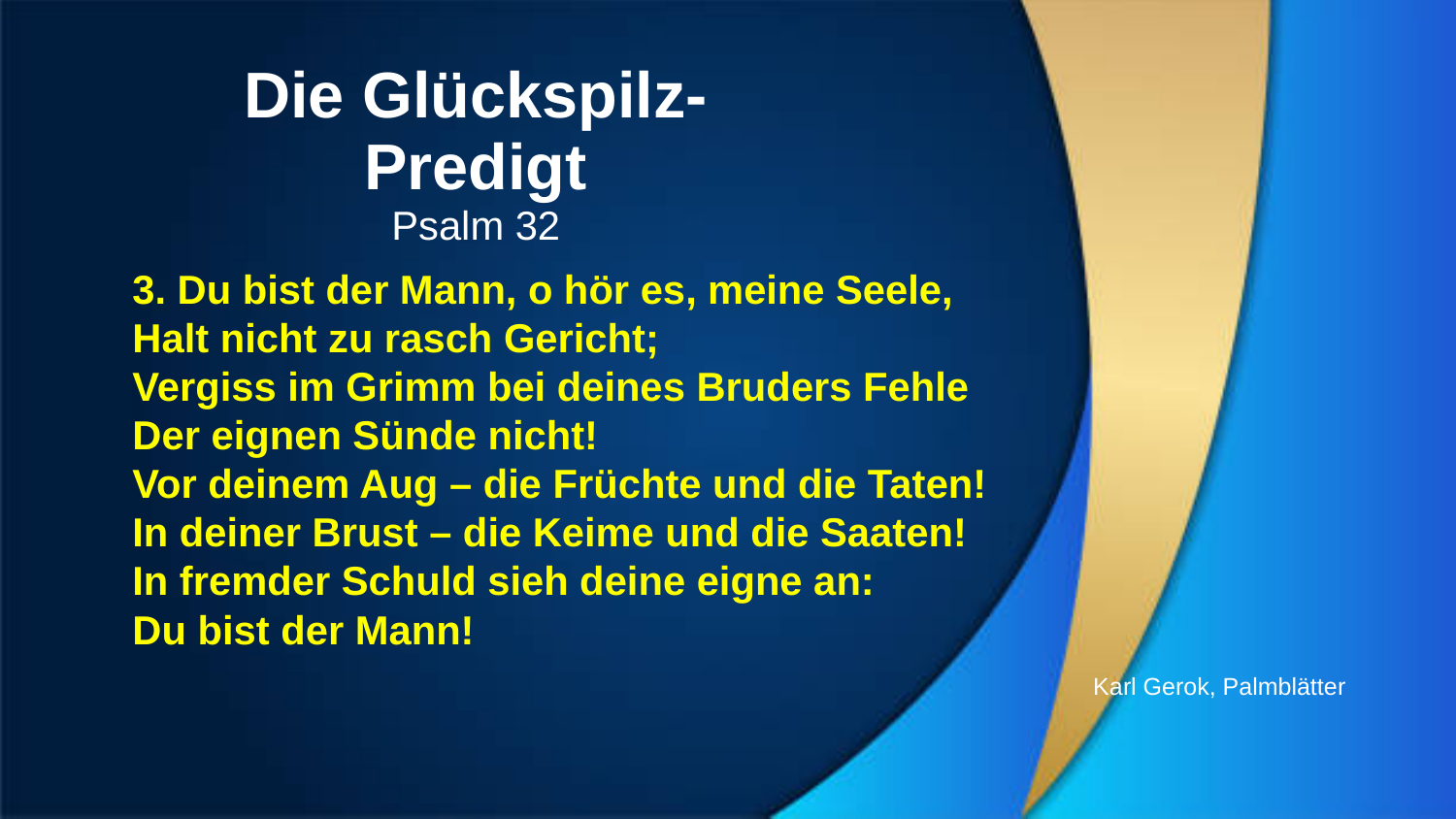

Die Glückspilz-Predigt
Psalm 32
3. Du bist der Mann, o hör es, meine Seele,
Halt nicht zu rasch Gericht;
Vergiss im Grimm bei deines Bruders Fehle
Der eignen Sünde nicht!
Vor deinem Aug – die Früchte und die Taten!
In deiner Brust – die Keime und die Saaten!
In fremder Schuld sieh deine eigne an:
Du bist der Mann!
Karl Gerok, Palmblätter